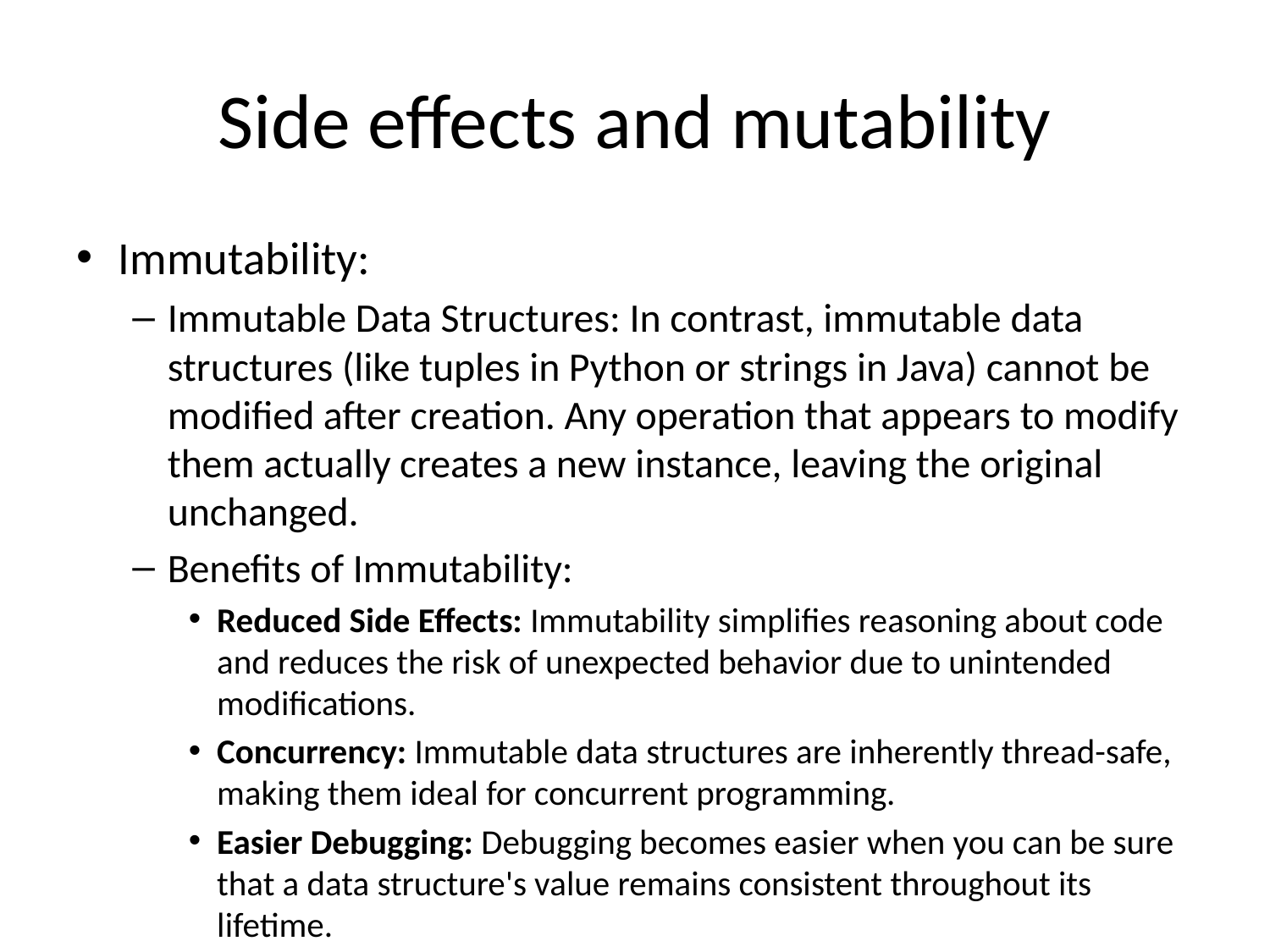

# Side effects and mutability
Immutability:
Immutable Data Structures: In contrast, immutable data structures (like tuples in Python or strings in Java) cannot be modified after creation. Any operation that appears to modify them actually creates a new instance, leaving the original unchanged.
Benefits of Immutability:
Reduced Side Effects: Immutability simplifies reasoning about code and reduces the risk of unexpected behavior due to unintended modifications.
Concurrency: Immutable data structures are inherently thread-safe, making them ideal for concurrent programming.
Easier Debugging: Debugging becomes easier when you can be sure that a data structure's value remains consistent throughout its lifetime.